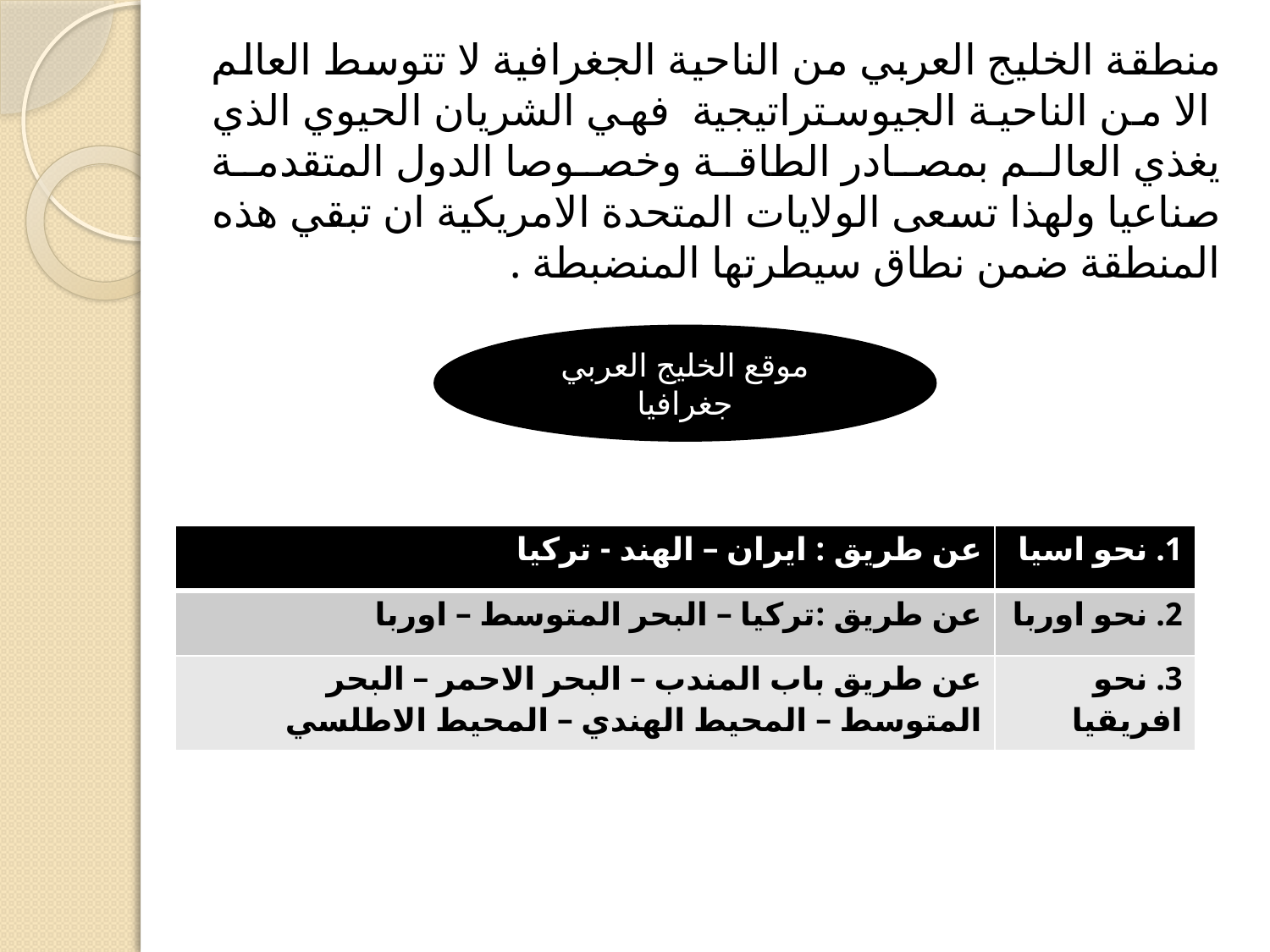

#
منطقة الخليج العربي من الناحية الجغرافية لا تتوسط العالم  الا من الناحية الجيوستراتيجية  فهي الشريان الحيوي الذي يغذي العالم بمصادر الطاقة وخصوصا الدول المتقدمة صناعيا ولهذا تسعى الولايات المتحدة الامريكية ان تبقي هذه المنطقة ضمن نطاق سيطرتها المنضبطة .

موقع الخليج العربي جغرافيا
| عن طريق : ايران – الهند - تركيا | 1. نحو اسيا |
| --- | --- |
| عن طريق :تركيا – البحر المتوسط – اوربا | 2. نحو اوربا |
| عن طريق باب المندب – البحر الاحمر – البحر المتوسط – المحيط الهندي – المحيط الاطلسي | 3. نحو افريقيا |